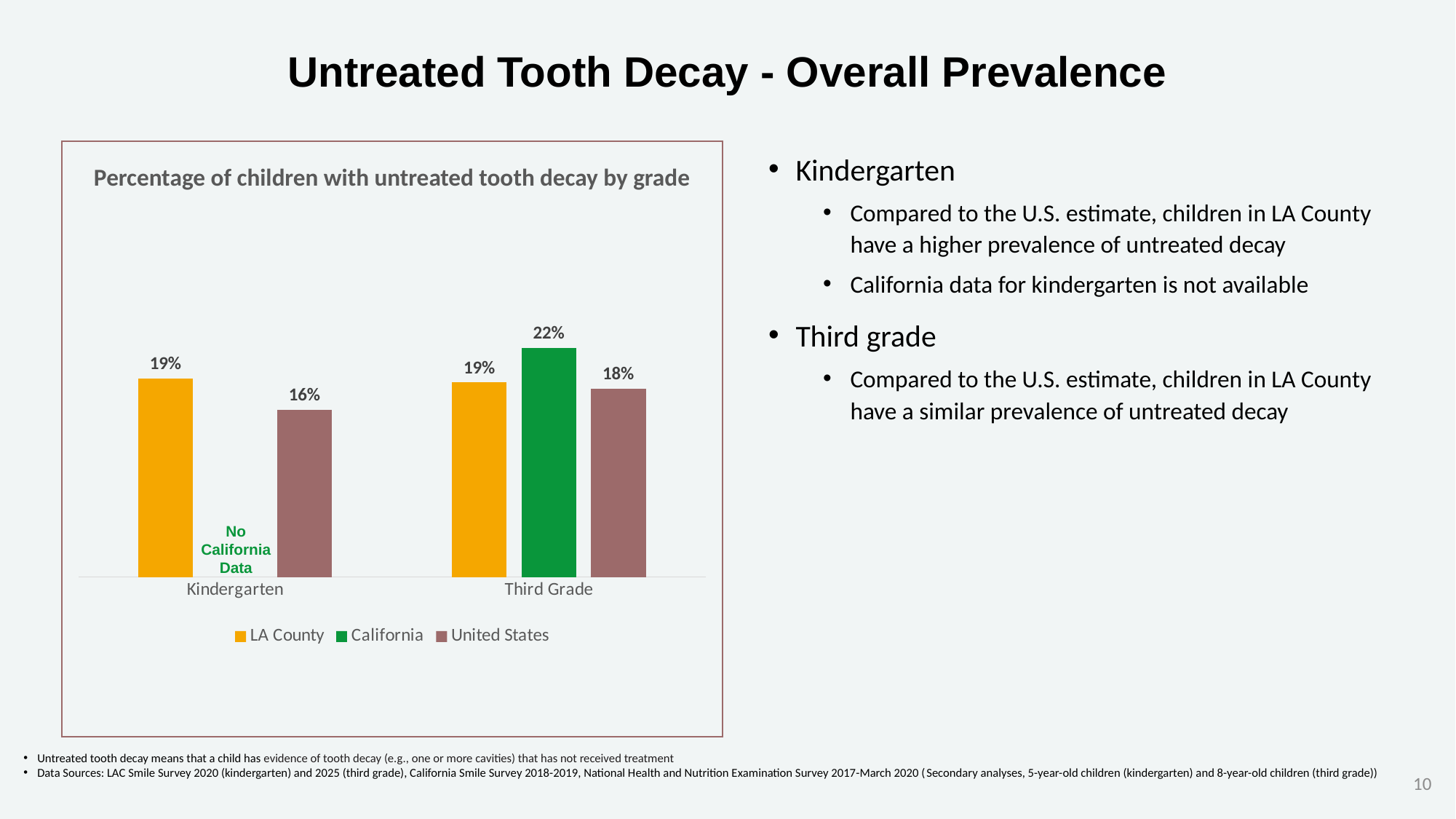

# Untreated Tooth Decay - Overall Prevalence

### Chart

| Category | LA County | California | United States |
|---|---|---|---|
| Kindergarten | 0.19 | None | 0.16 |
| Third Grade | 0.186 | 0.219 | 0.18 |
Kindergarten
Compared to the U.S. estimate, children in LA County have a higher prevalence of untreated decay
California data for kindergarten is not available
Third grade
Compared to the U.S. estimate, children in LA County have a similar prevalence of untreated decay
Percentage of children with untreated tooth decay by grade
No
California
Data
Untreated tooth decay means that a child has evidence of tooth decay (e.g., one or more cavities) that has not received treatment
Data Sources: LAC Smile Survey 2020 (kindergarten) and 2025 (third grade), California Smile Survey 2018-2019, National Health and Nutrition Examination Survey 2017-March 2020 (Secondary analyses, 5-year-old children (kindergarten) and 8-year-old children (third grade))
10